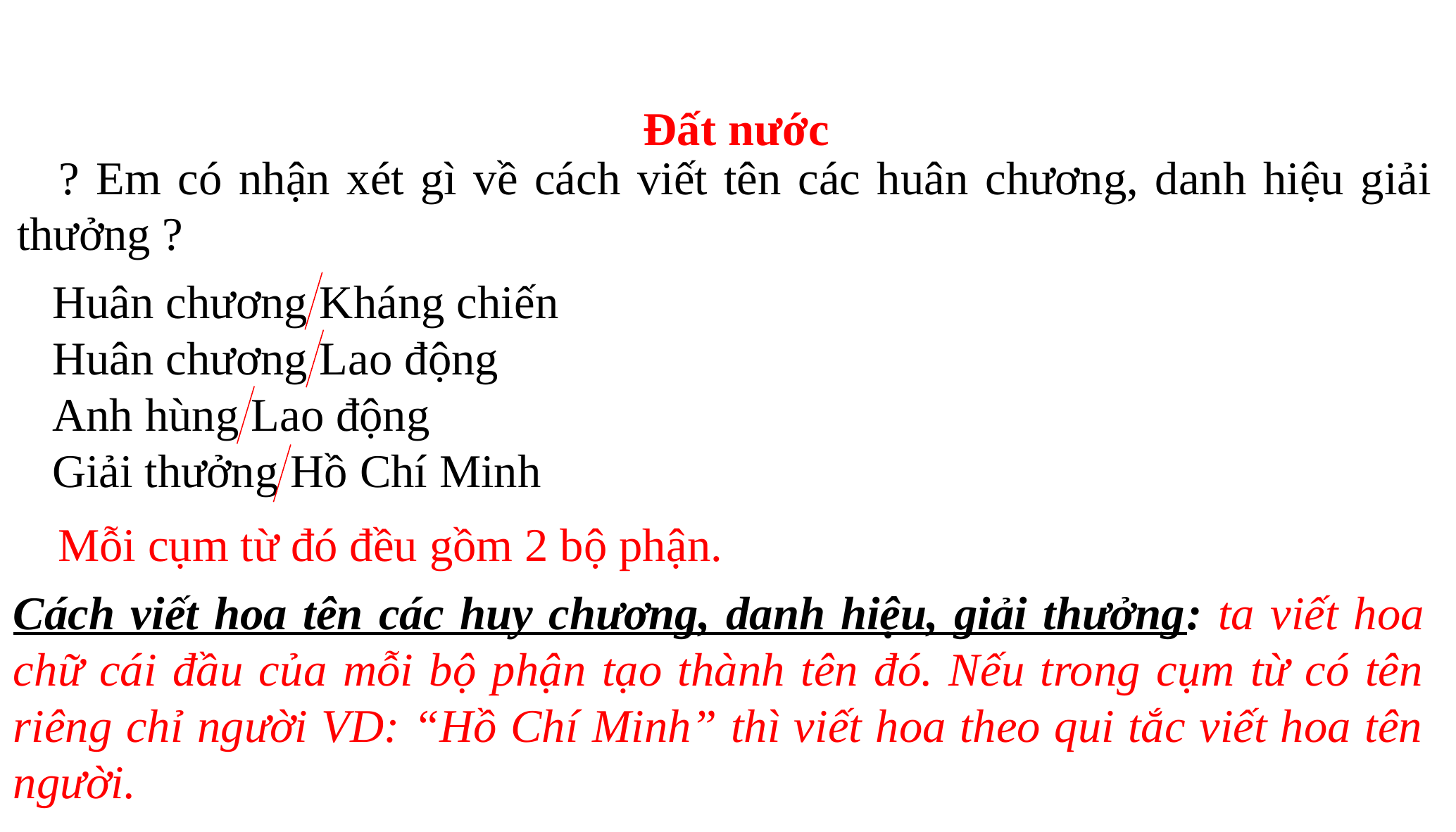

Đất nước
? Em có nhận xét gì về cách viết tên các huân chương, danh hiệu giải thưởng ?
Huân chương Kháng chiến
Huân chương Lao động
Anh hùng Lao động
Giải thưởng Hồ Chí Minh
Mỗi cụm từ đó đều gồm 2 bộ phận.
Cách viết hoa tên các huy chương, danh hiệu, giải thưởng: ta viết hoa chữ cái đầu của mỗi bộ phận tạo thành tên đó. Nếu trong cụm từ có tên riêng chỉ người VD: “Hồ Chí Minh” thì viết hoa theo qui tắc viết hoa tên người.